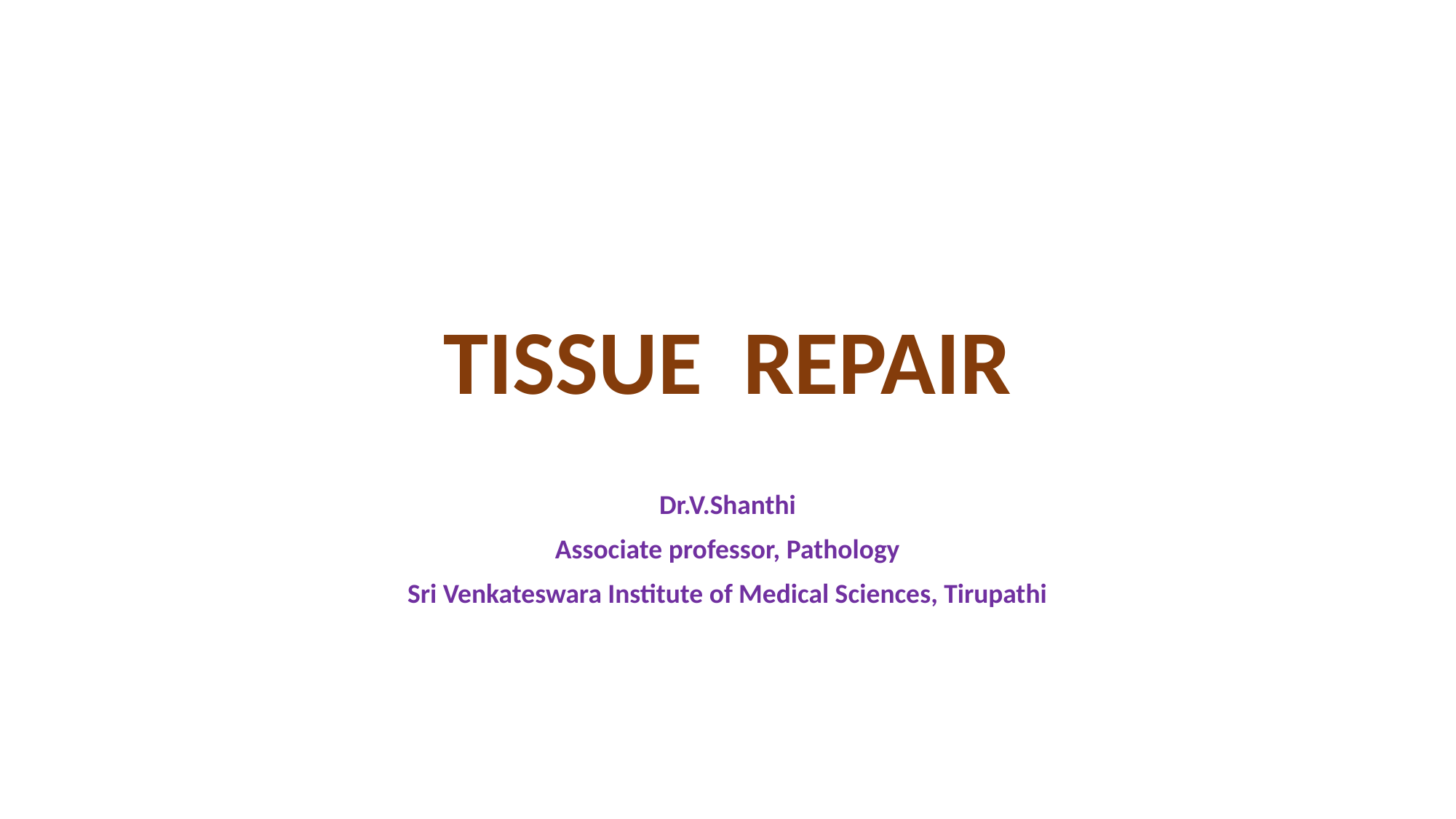

# TISSUE  REPAIR
Dr.V.Shanthi
Associate professor, Pathology
Sri Venkateswara Institute of Medical Sciences, Tirupathi